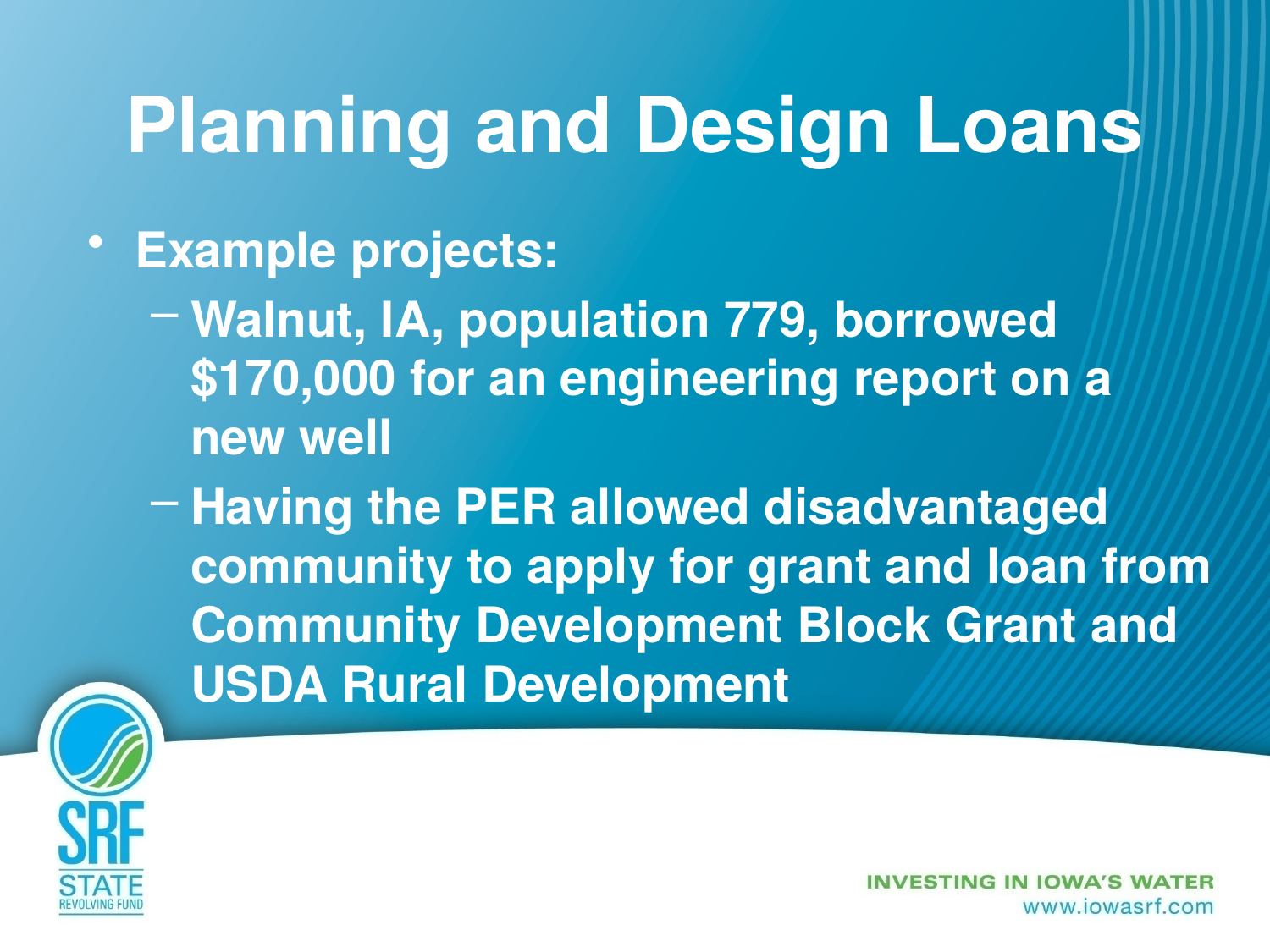

# Planning and Design Loans
Example projects:
Walnut, IA, population 779, borrowed $170,000 for an engineering report on a new well
Having the PER allowed disadvantaged community to apply for grant and loan from Community Development Block Grant and USDA Rural Development